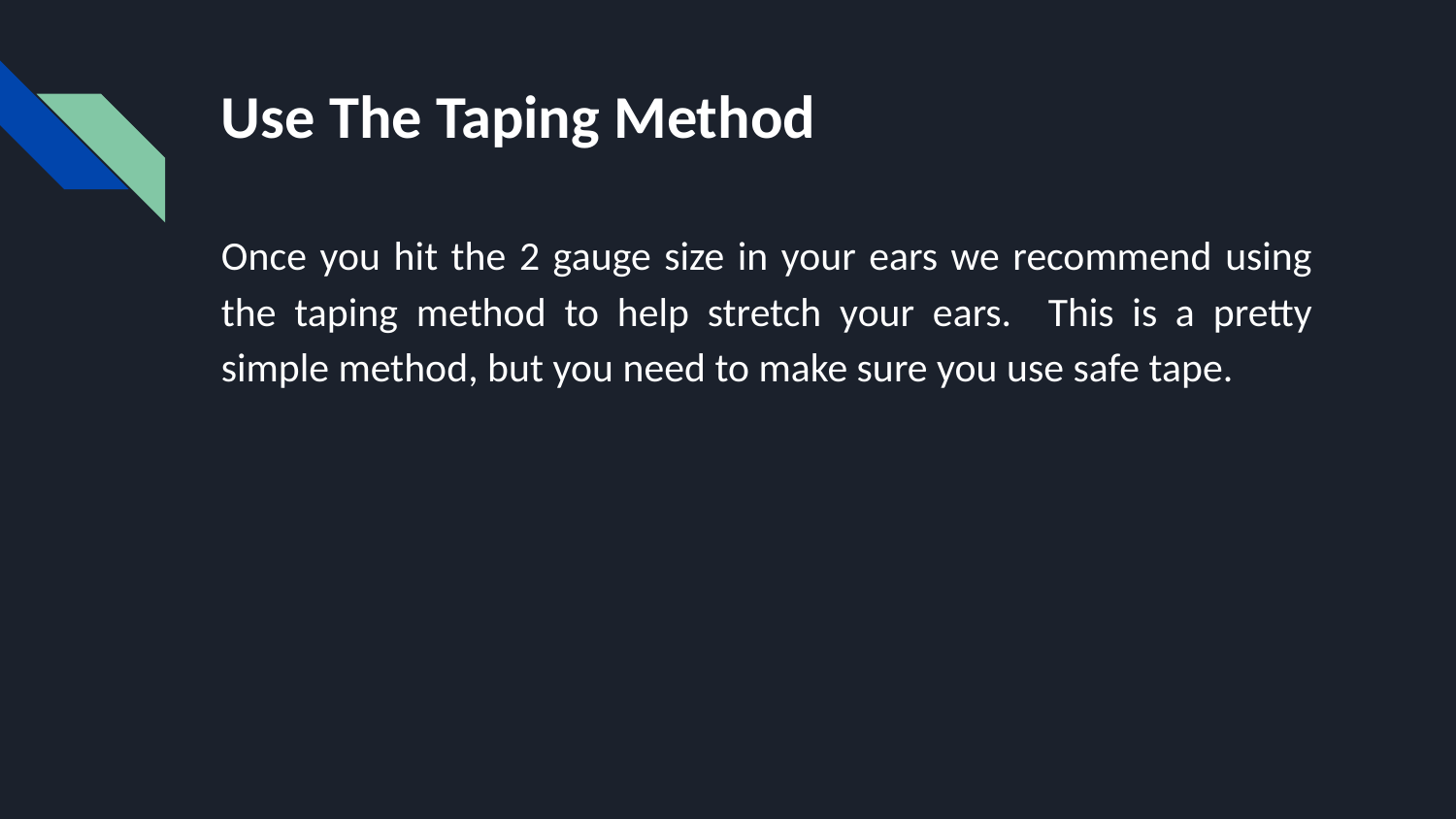

# Use The Taping Method

Once you hit the 2 gauge size in your ears we recommend using the taping method to help stretch your ears.  This is a pretty simple method, but you need to make sure you use safe tape.